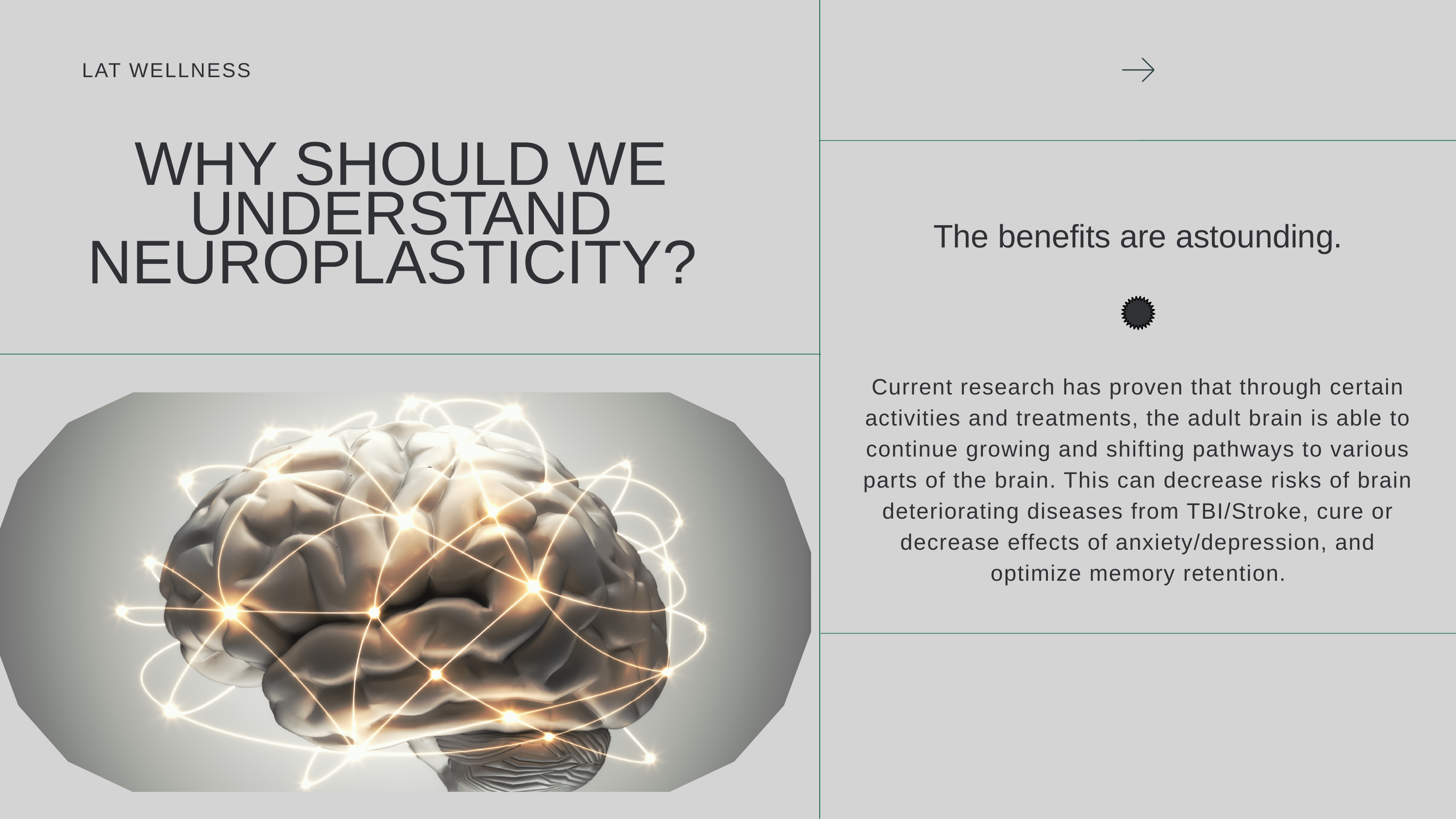

LAT WELLNESS

WHY SHOULD WE UNDERSTAND NEUROPLASTICITY?
The benefits are astounding.

Current research has proven that through certain activities and treatments, the adult brain is able to continue growing and shifting pathways to various parts of the brain. This can decrease risks of brain deteriorating diseases from TBI/Stroke, cure or decrease effects of anxiety/depression, and optimize memory retention.